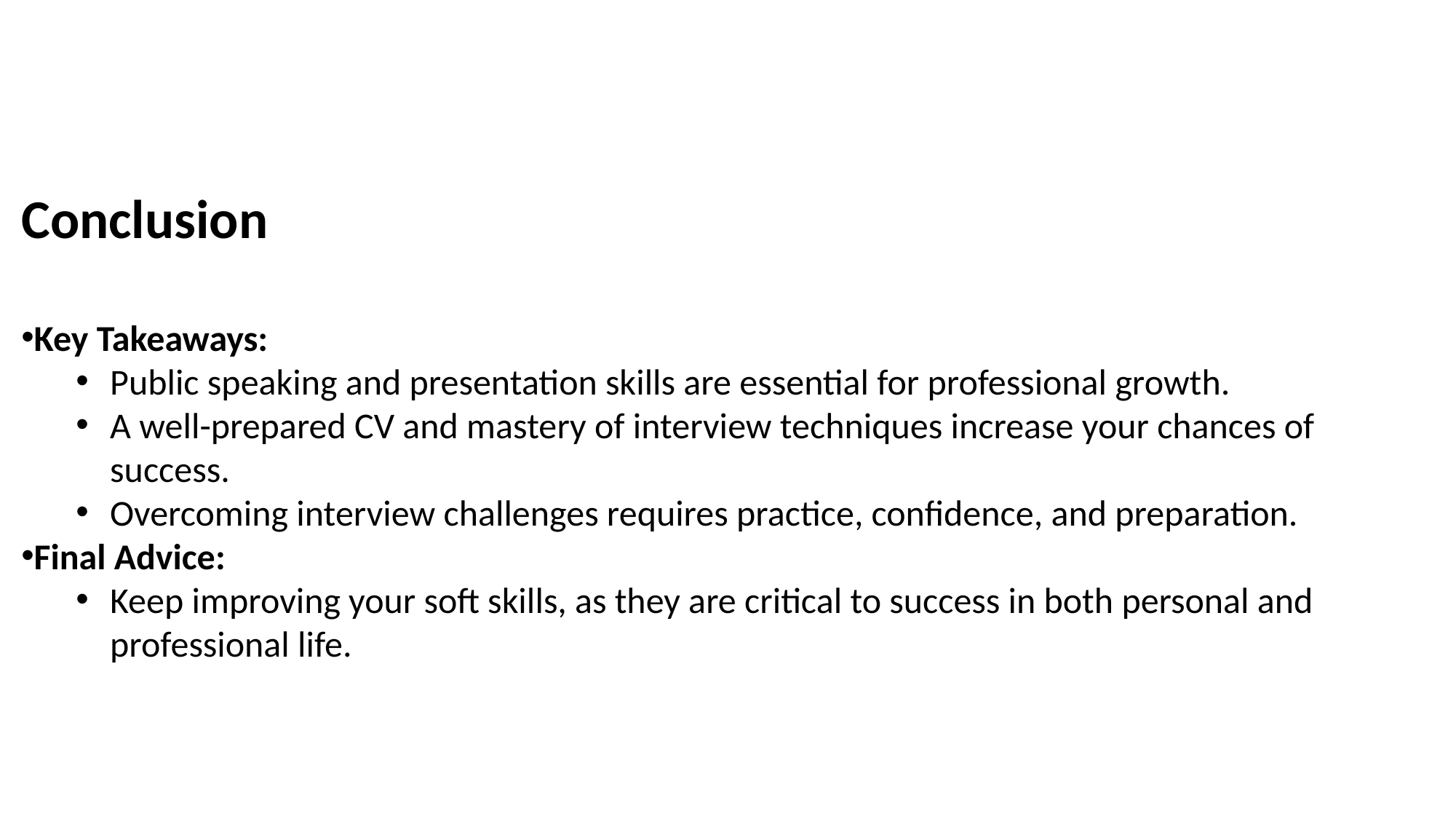

Conclusion

Key Takeaways:
Public speaking and presentation skills are essential for professional growth.
A well-prepared CV and mastery of interview techniques increase your chances of success.
Overcoming interview challenges requires practice, confidence, and preparation.
Final Advice:
Keep improving your soft skills, as they are critical to success in both personal and professional life.